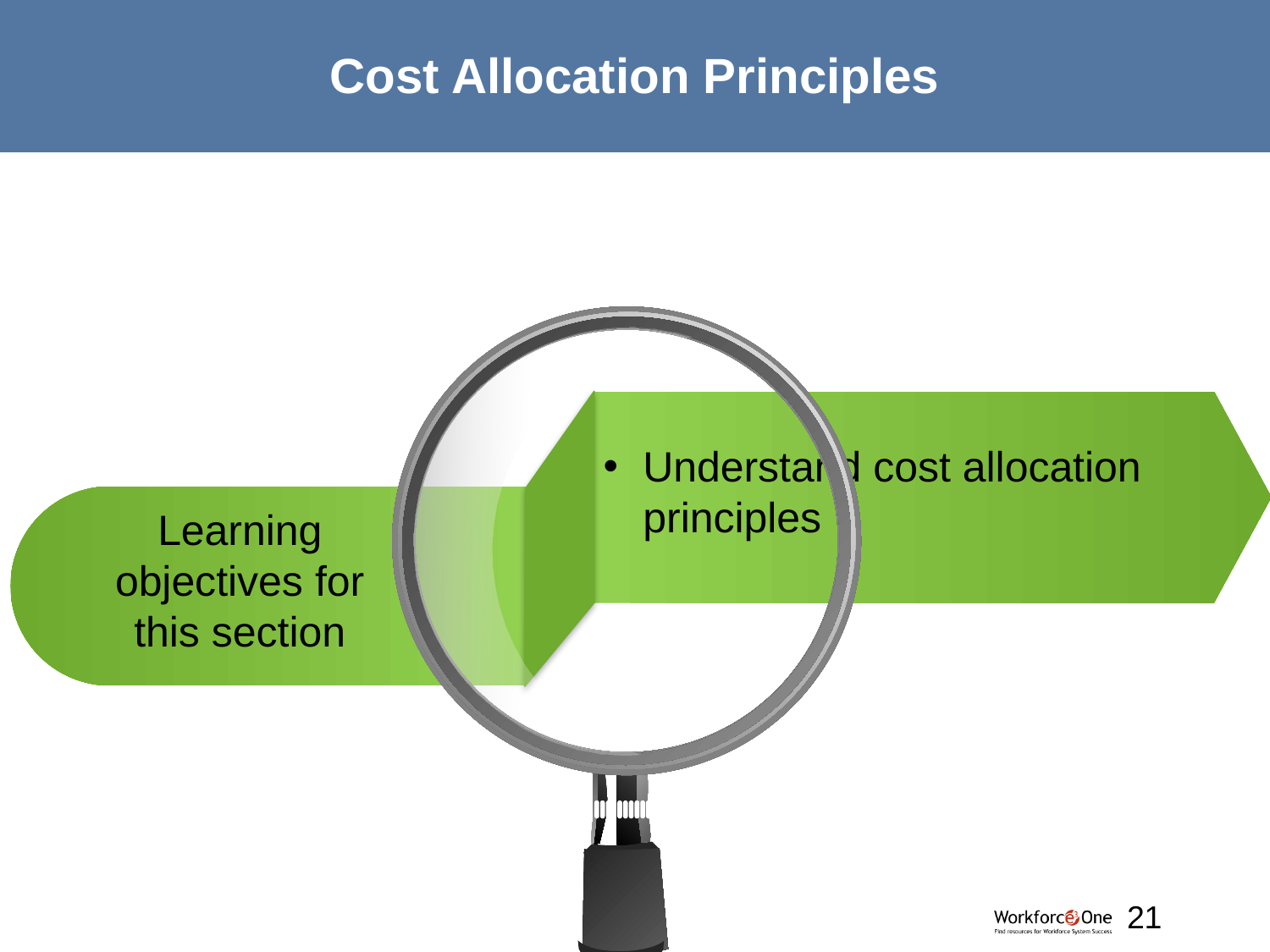

# Cost Allocation Principles

Understand cost allocation principles
Learning objectives for this section
#
21